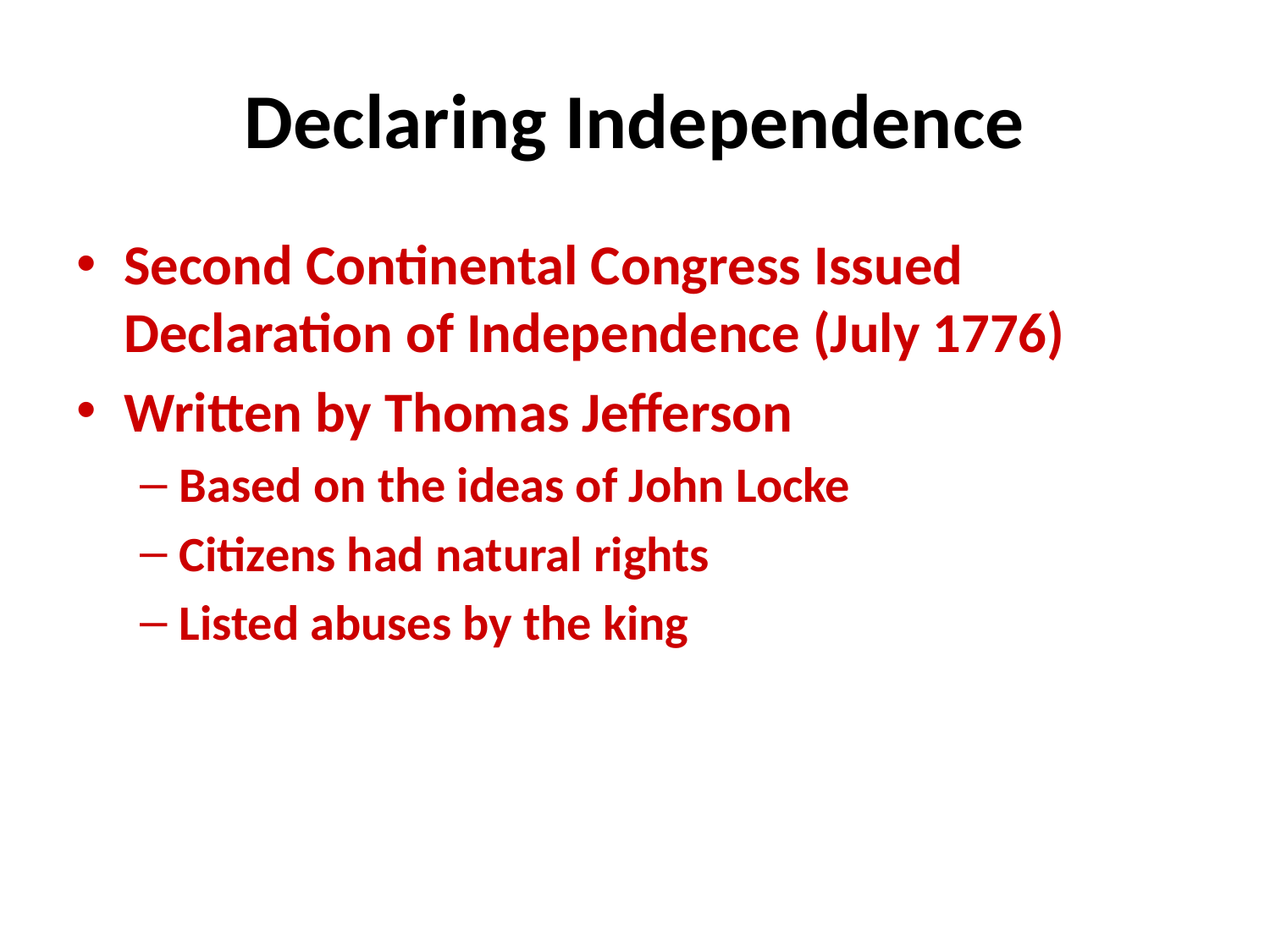

# Declaring Independence
Second Continental Congress Issued Declaration of Independence (July 1776)
Written by Thomas Jefferson
Based on the ideas of John Locke
Citizens had natural rights
Listed abuses by the king